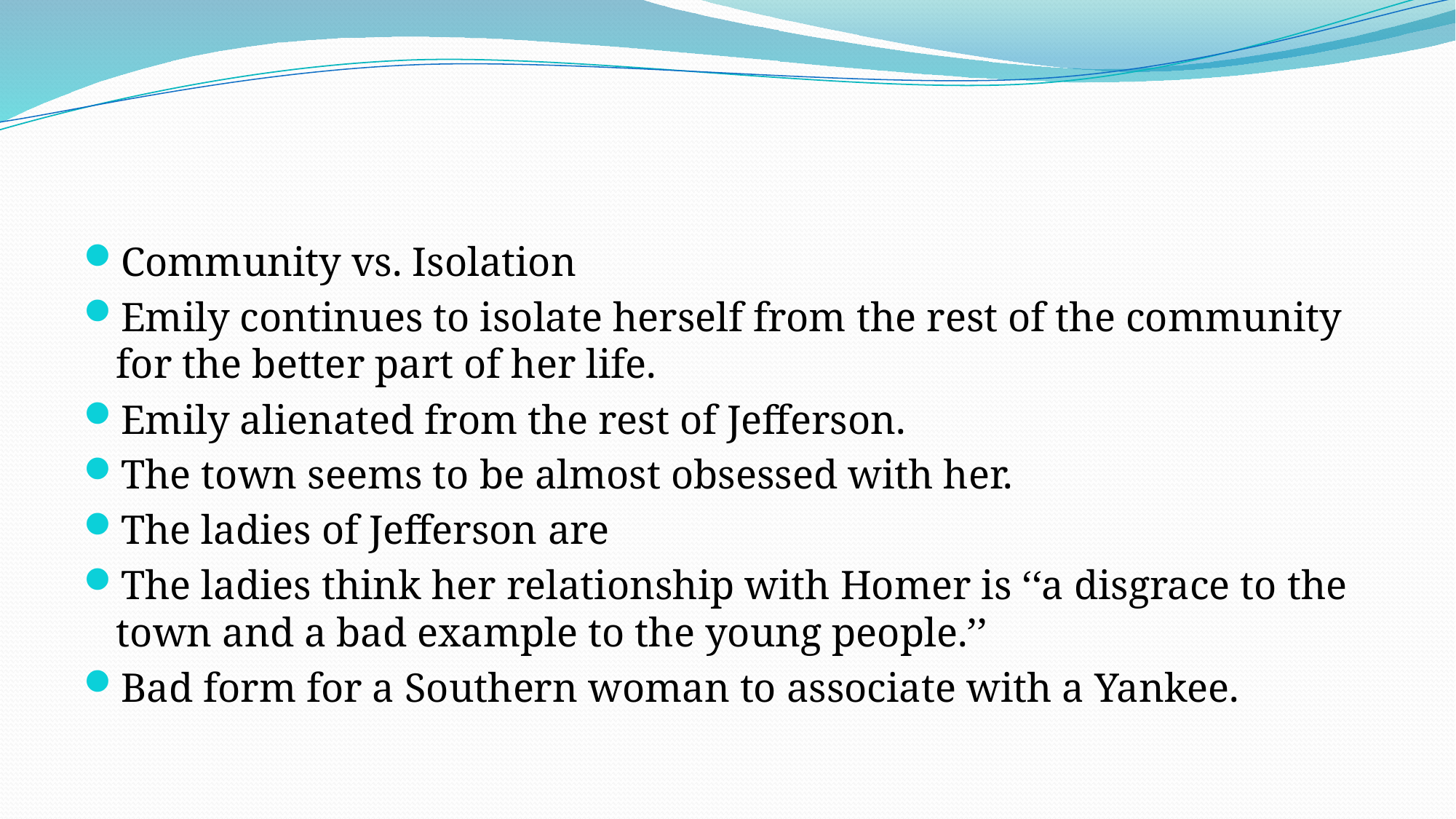

#
Community vs. Isolation
Emily continues to isolate herself from the rest of the community for the better part of her life.
Emily alienated from the rest of Jefferson.
The town seems to be almost obsessed with her.
The ladies of Jefferson are
The ladies think her relationship with Homer is ‘‘a disgrace to the town and a bad example to the young people.’’
Bad form for a Southern woman to associate with a Yankee.